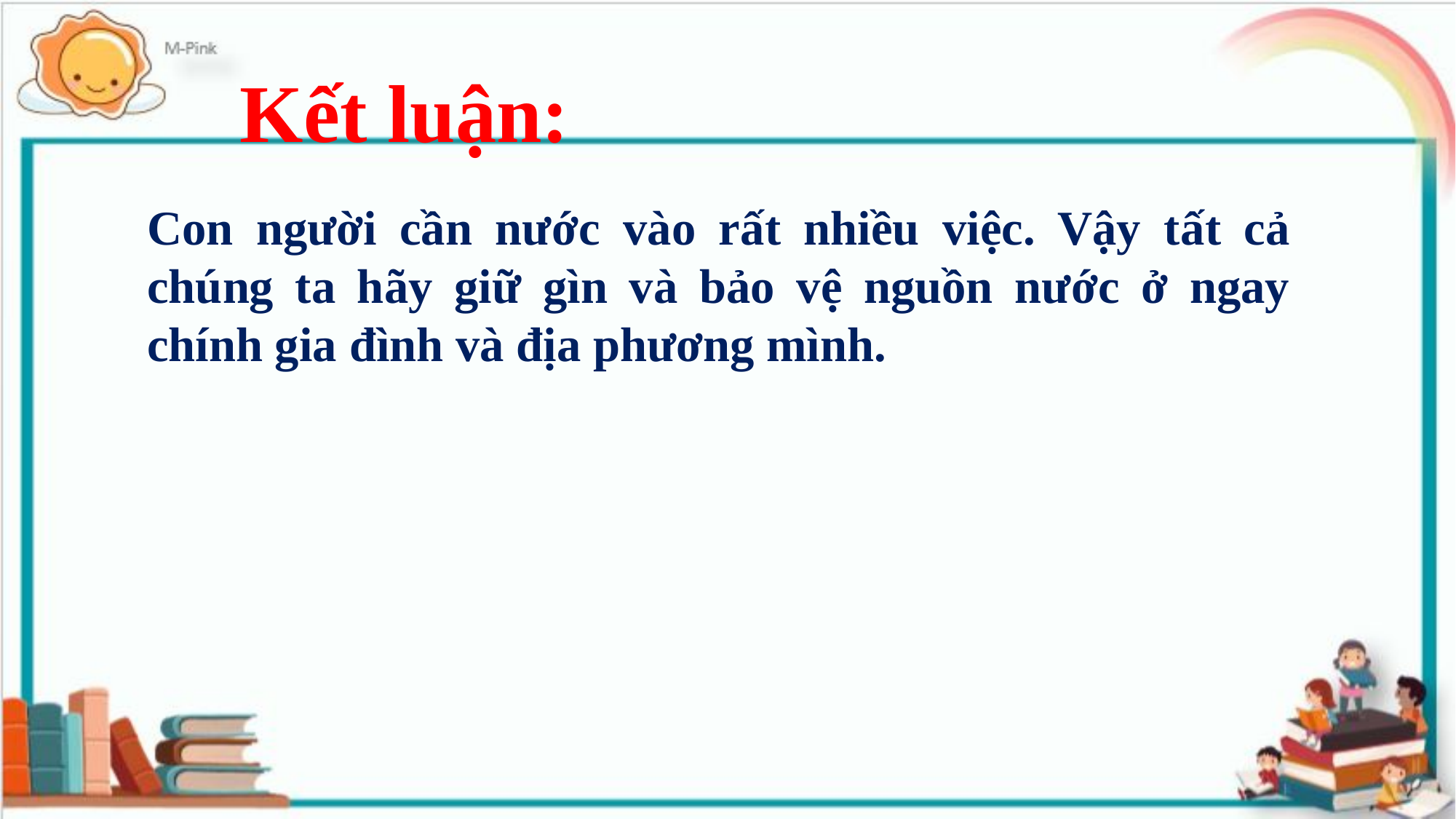

Kết luận:
Con người cần nước vào rất nhiều việc. Vậy tất cả chúng ta hãy giữ gìn và bảo vệ nguồn nước ở ngay chính gia đình và địa phương mình.